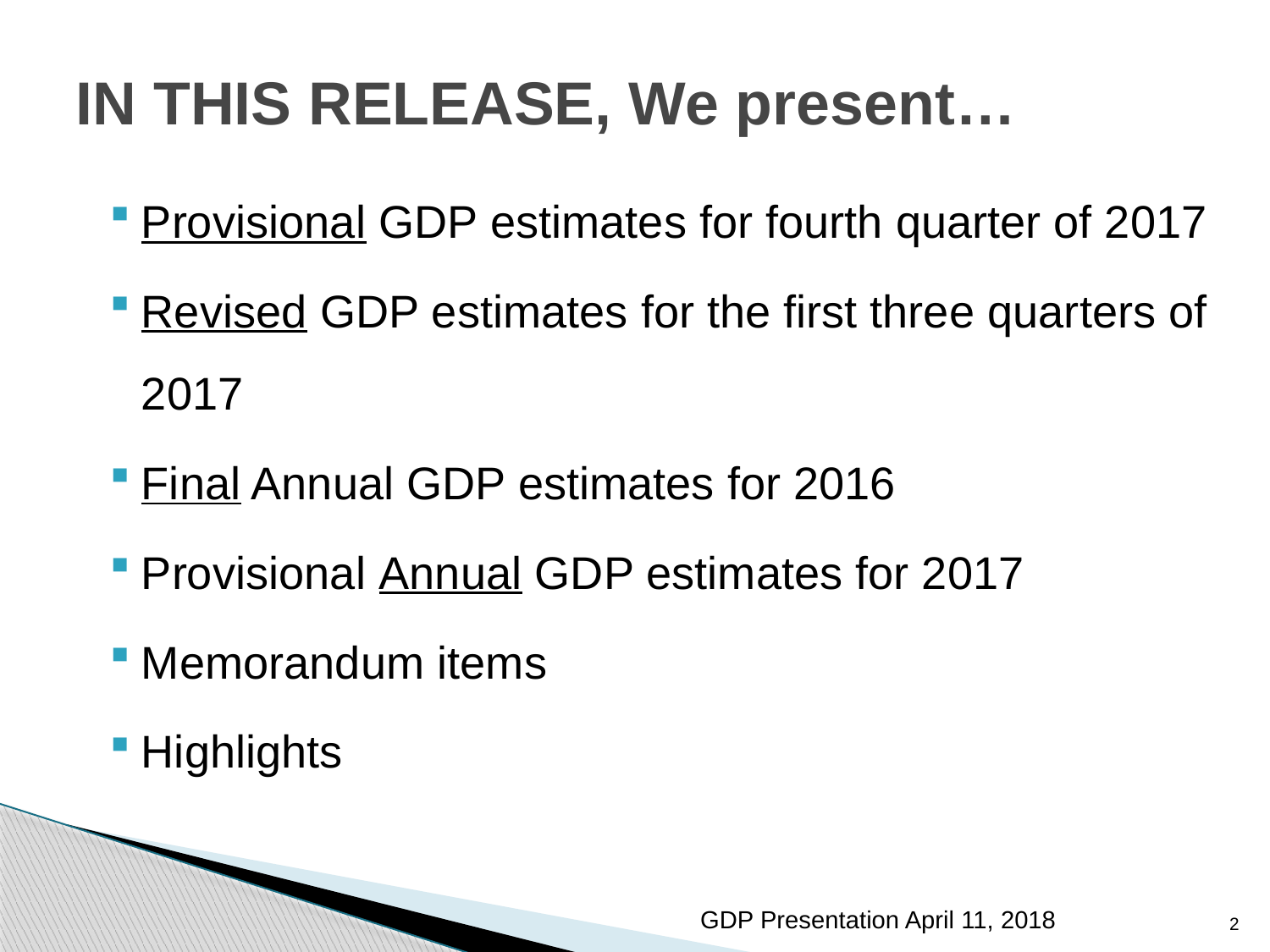

# IN THIS RELEASE, We present…
Provisional GDP estimates for fourth quarter of 2017
Revised GDP estimates for the first three quarters of 2017
Final Annual GDP estimates for 2016
Provisional Annual GDP estimates for 2017
Memorandum items
Highlights
GDP Presentation April 11, 2018
2